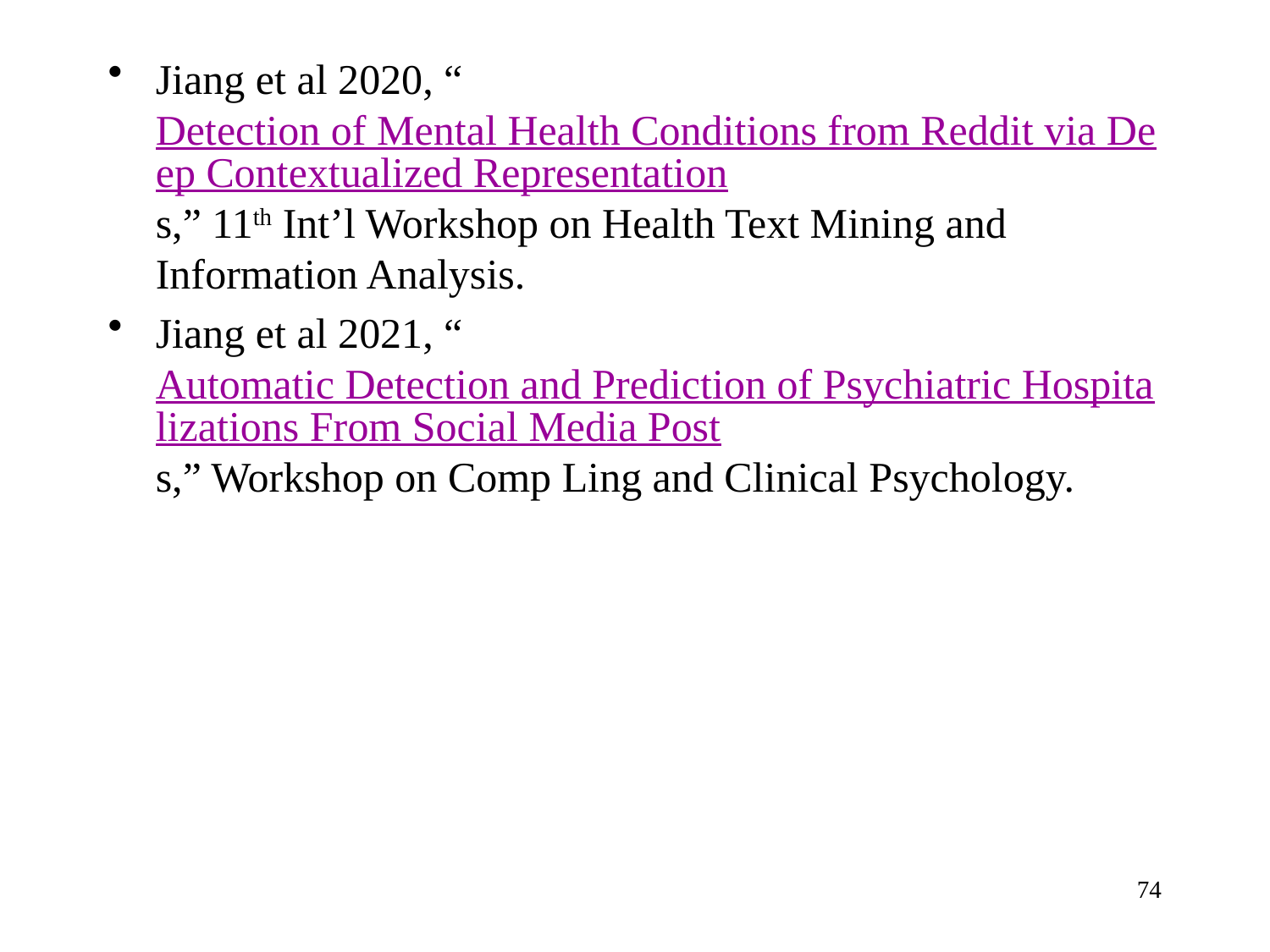

Jiang et al 2020, “Detection of Mental Health Conditions from Reddit via Deep Contextualized Representations,” 11th Int’l Workshop on Health Text Mining and Information Analysis.
Jiang et al 2021, “Automatic Detection and Prediction of Psychiatric Hospitalizations From Social Media Posts,” Workshop on Comp Ling and Clinical Psychology.

74